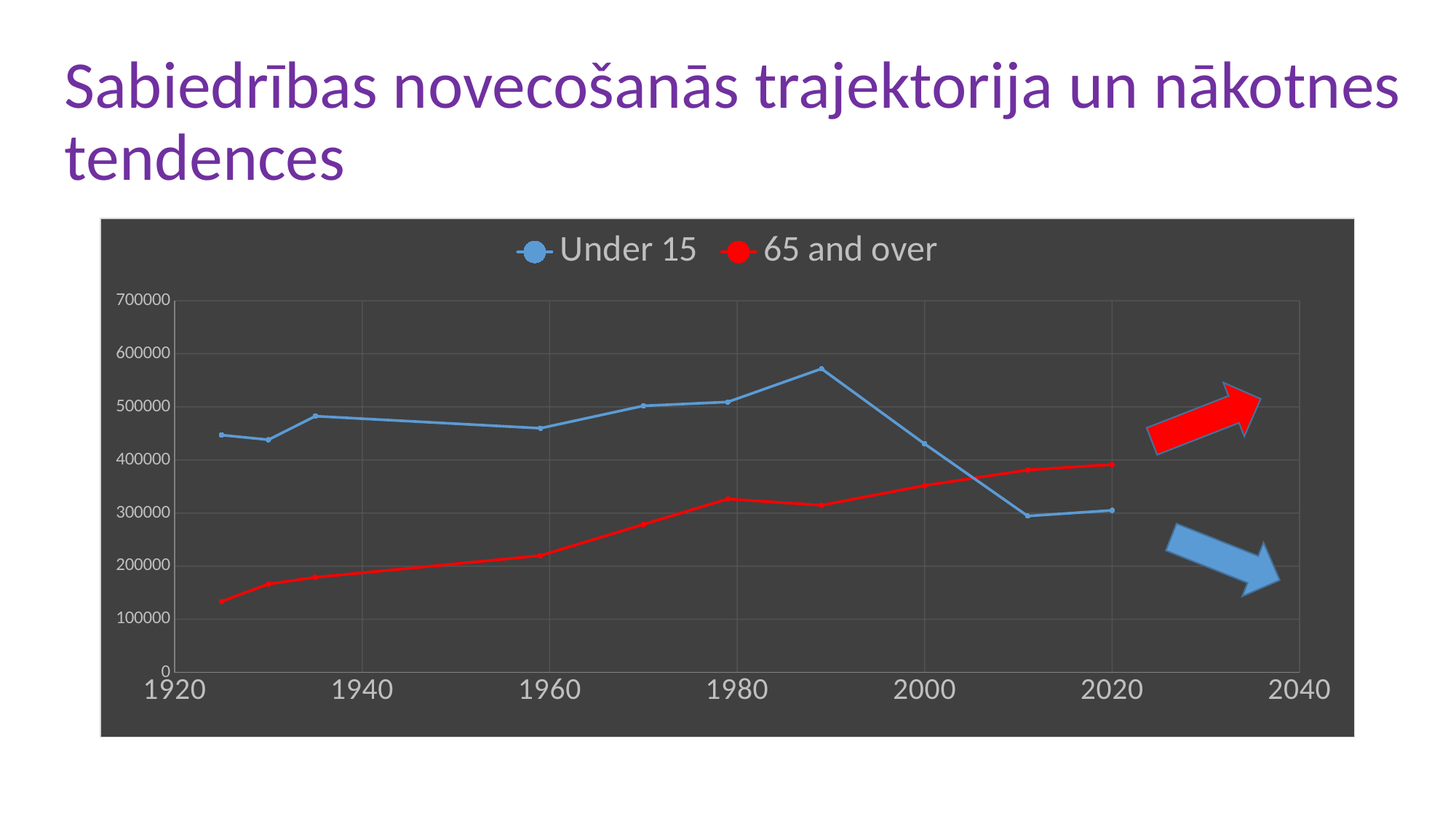

# Sabiedrības novecošanās trajektorija un nākotnes tendences

### Chart

| Category | Under 15 | 65 and over |
|---|---|---|